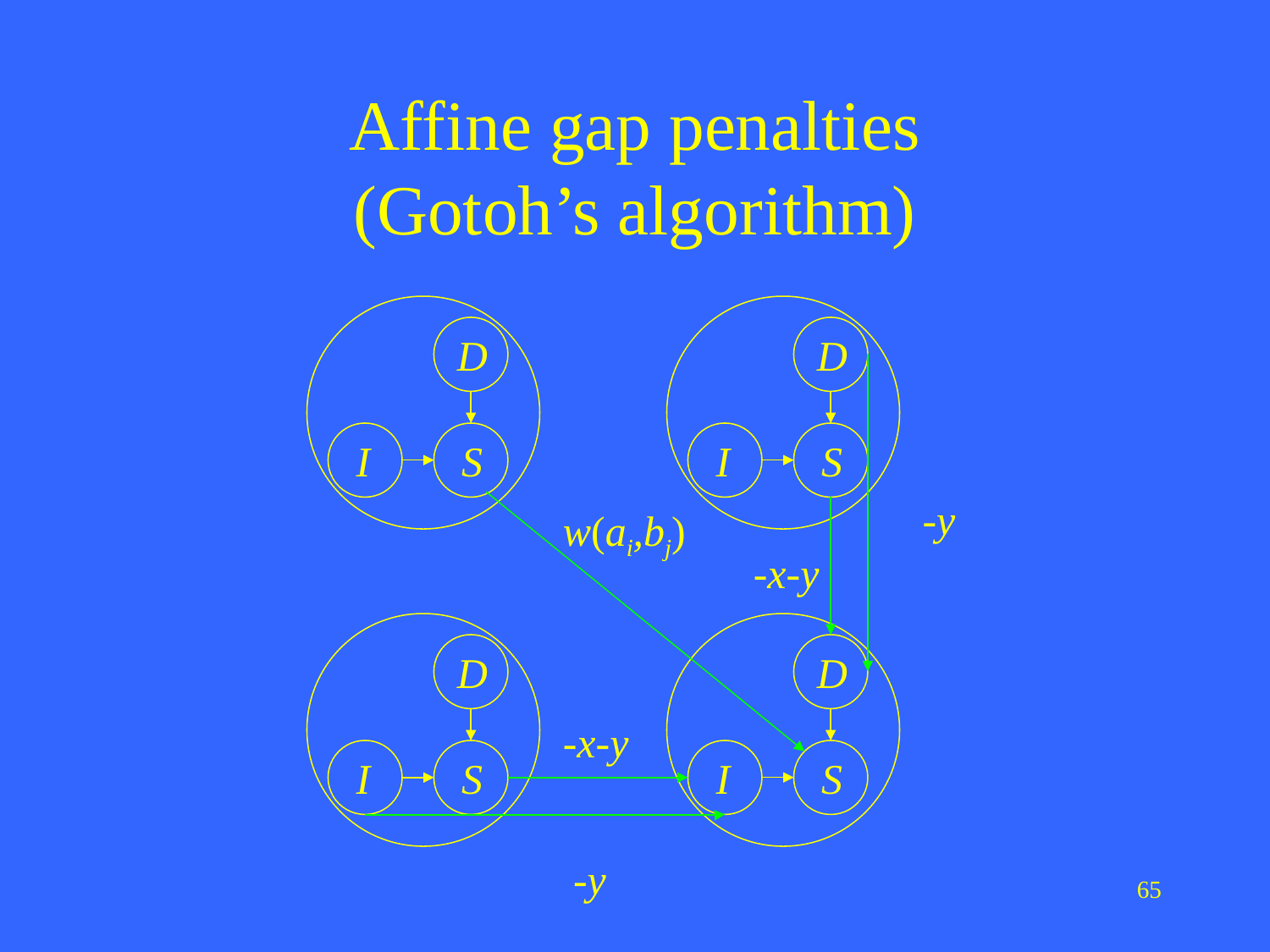

# Affine gap penalties (Gotoh’s algorithm)

D
I
S

D
I
S
-y
w(ai,bj)
-x-y

D
I
S
D
-x-y
I
S
-y
65